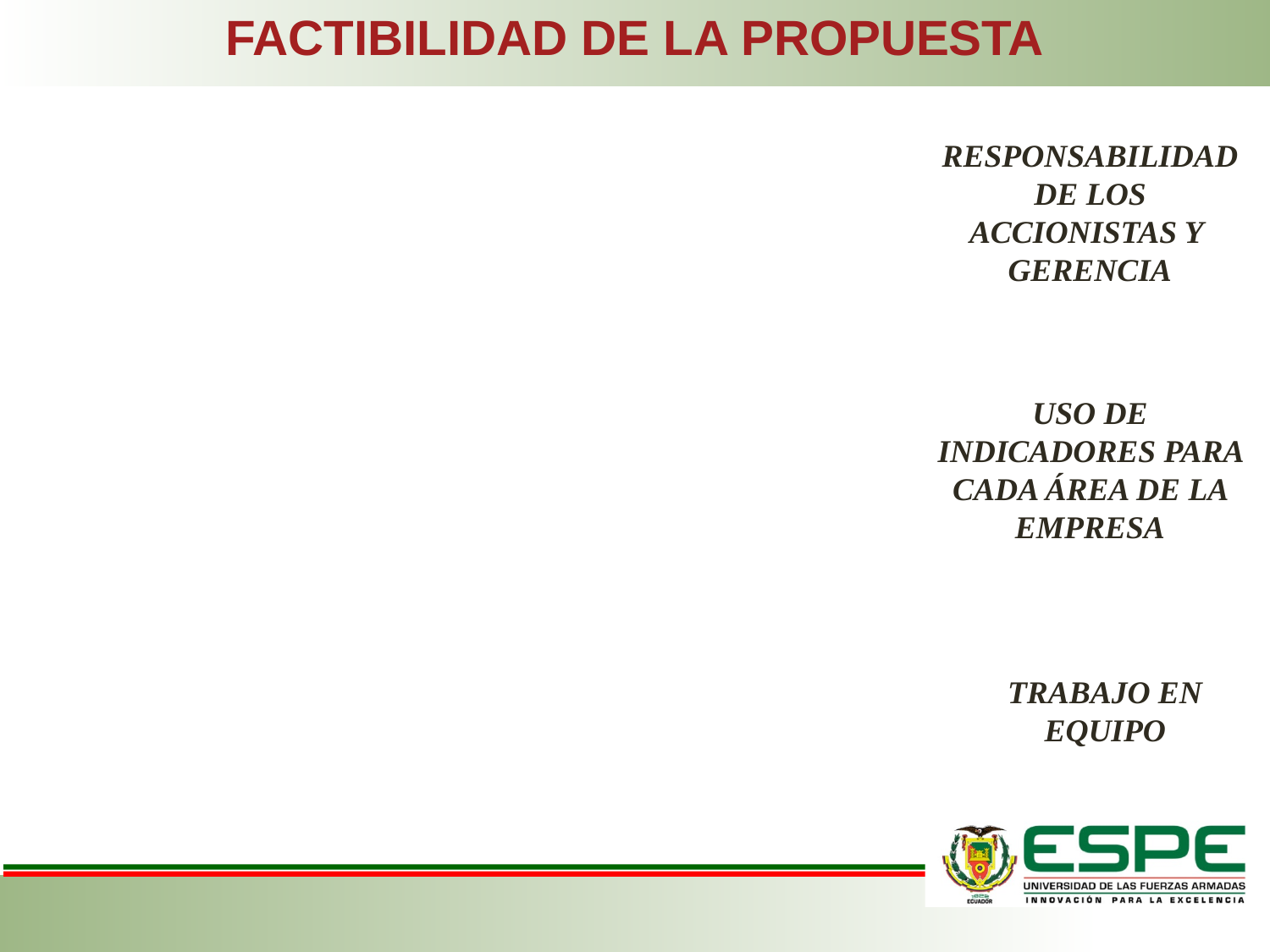

# FACTIBILIDAD DE LA PROPUESTA

RESPONSABILIDAD DE LOS ACCIONISTAS Y  GERENCIA
USO DE INDICADORES PARA CADA ÁREA DE LA EMPRESA
TRABAJO EN EQUIPO